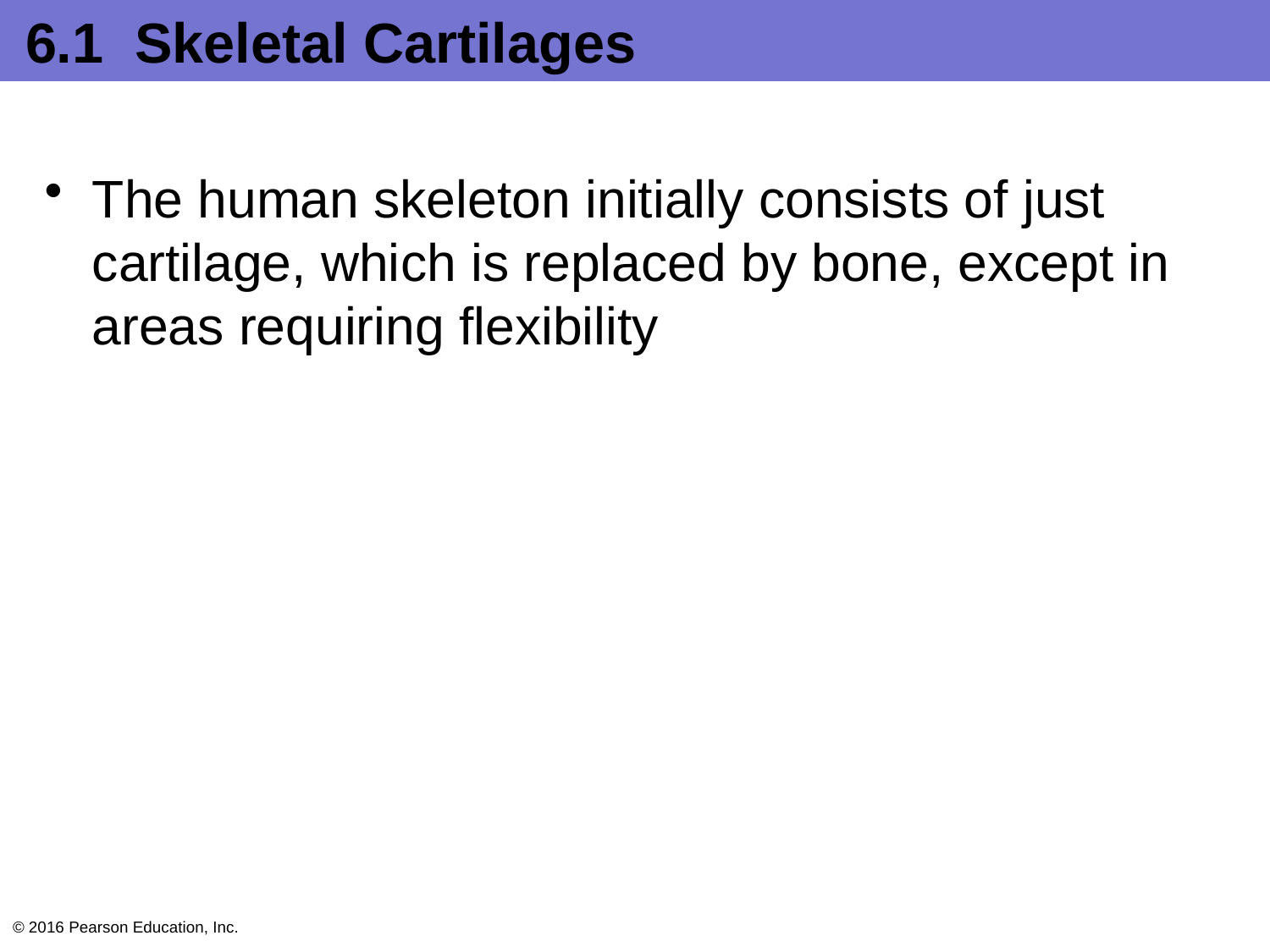

# 6.1  Skeletal Cartilages
The human skeleton initially consists of just cartilage, which is replaced by bone, except in areas requiring flexibility
© 2016 Pearson Education, Inc.